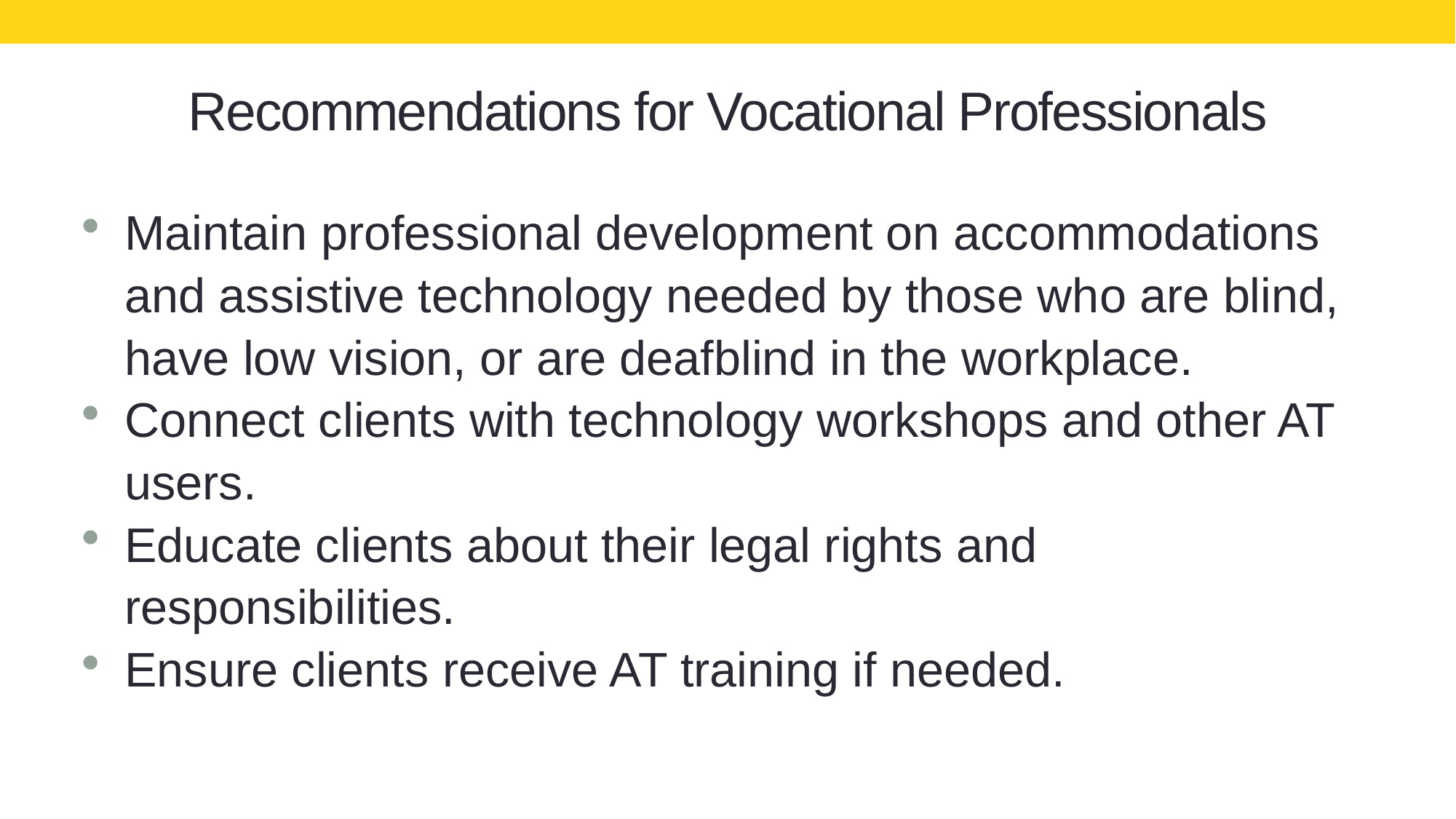

# Recommendations for Vocational Professionals
Maintain professional development on accommodations and assistive technology needed by those who are blind, have low vision, or are deafblind in the workplace.
Connect clients with technology workshops and other AT users.
Educate clients about their legal rights and responsibilities.
Ensure clients receive AT training if needed.